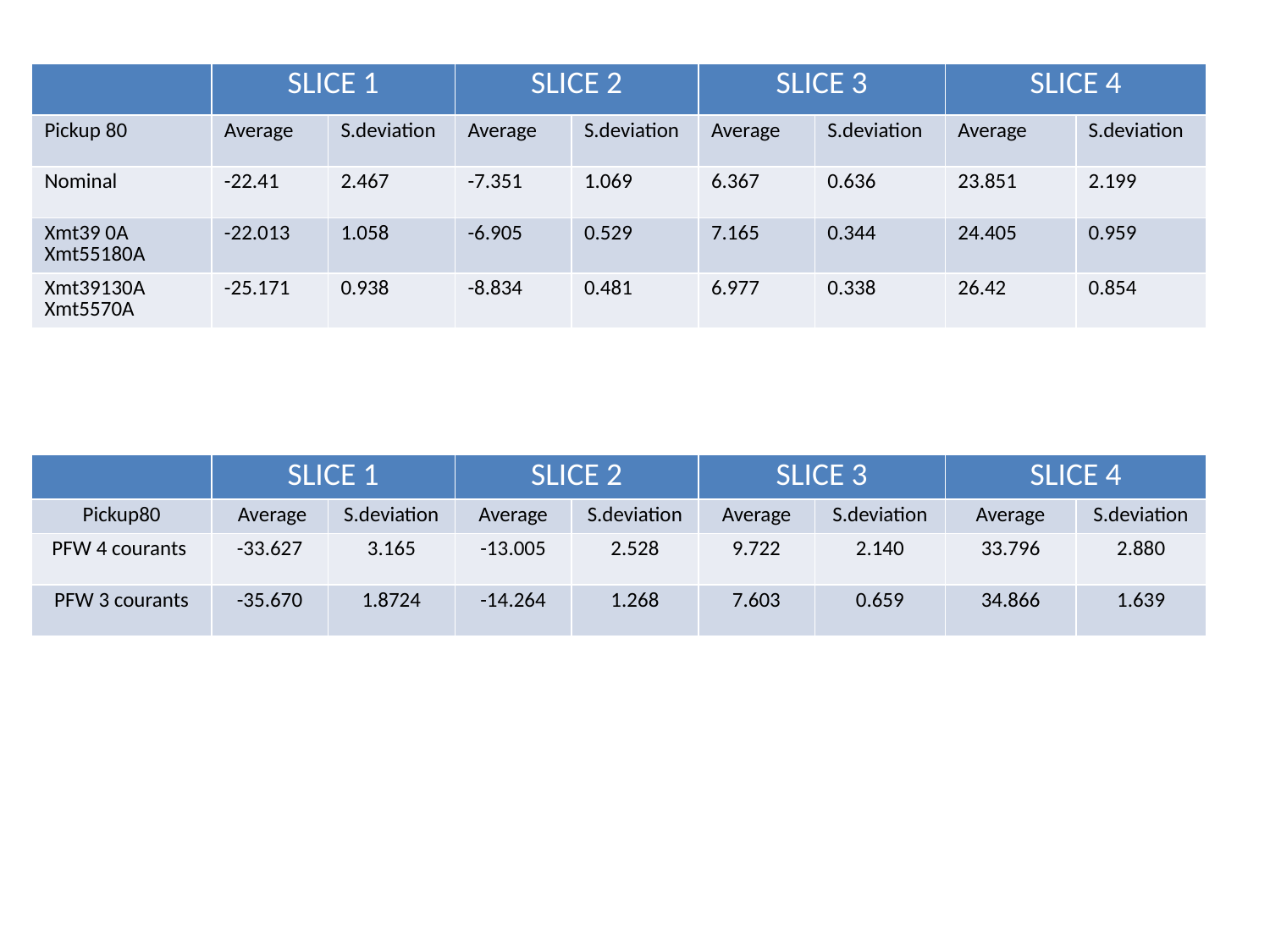

|  | SLICE 1 |  | SLICE 2 |  | SLICE 3 |  | SLICE 4 |  |
| --- | --- | --- | --- | --- | --- | --- | --- | --- |
| Pickup 80 | Average | S.deviation | Average | S.deviation | Average | S.deviation | Average | S.deviation |
| Nominal | -22.41 | 2.467 | -7.351 | 1.069 | 6.367 | 0.636 | 23.851 | 2.199 |
| Xmt39 0A Xmt55180A | -22.013 | 1.058 | -6.905 | 0.529 | 7.165 | 0.344 | 24.405 | 0.959 |
| Xmt39130A Xmt5570A | -25.171 | 0.938 | -8.834 | 0.481 | 6.977 | 0.338 | 26.42 | 0.854 |
|  | SLICE 1 |  | SLICE 2 |  | SLICE 3 |  | SLICE 4 |  |
| --- | --- | --- | --- | --- | --- | --- | --- | --- |
| Pickup80 | Average | S.deviation | Average | S.deviation | Average | S.deviation | Average | S.deviation |
| PFW 4 courants | -33.627 | 3.165 | -13.005 | 2.528 | 9.722 | 2.140 | 33.796 | 2.880 |
| PFW 3 courants | -35.670 | 1.8724 | -14.264 | 1.268 | 7.603 | 0.659 | 34.866 | 1.639 |